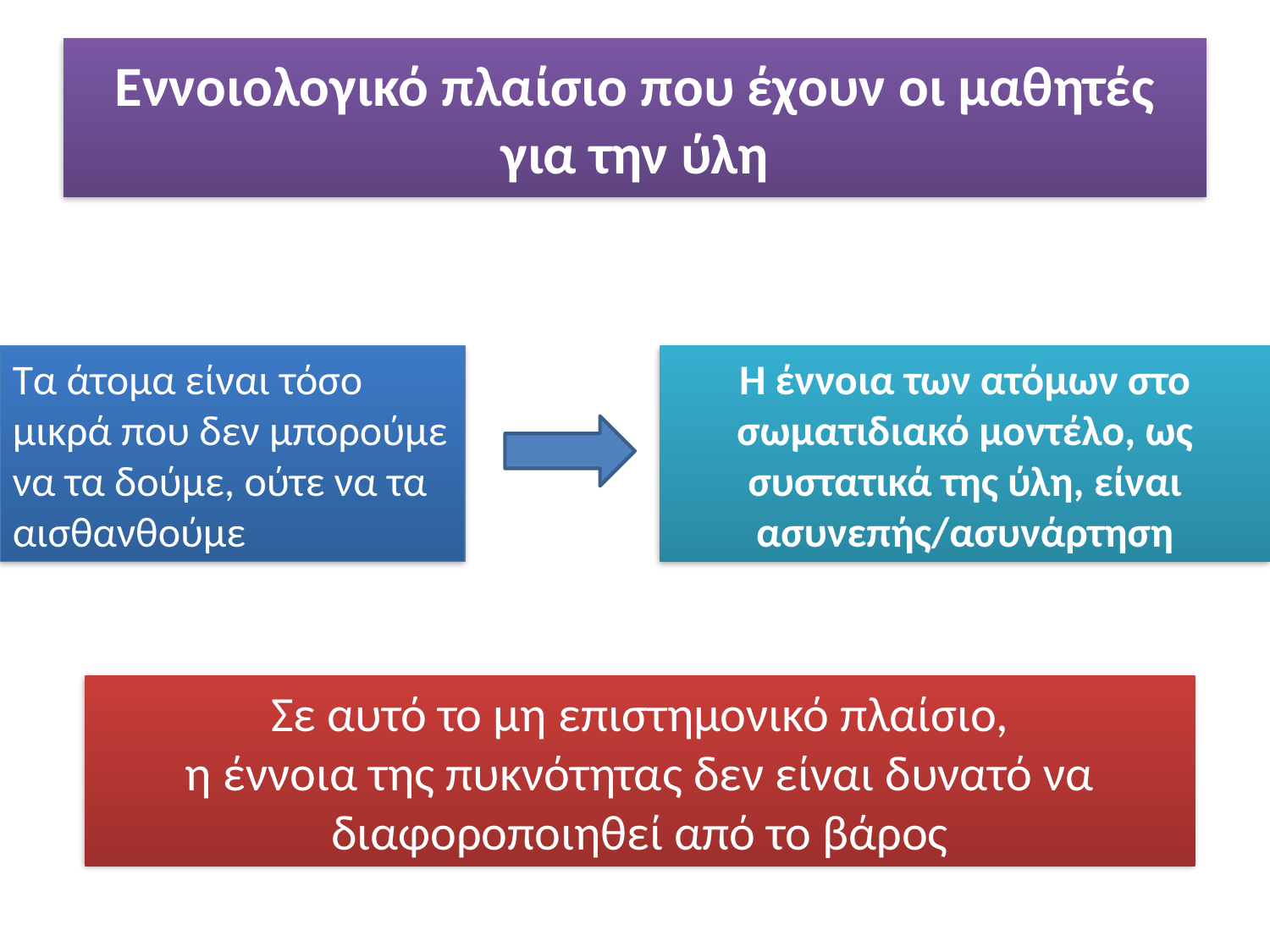

# Eννοιολογικό πλαίσιο που έχουν οι μαθητές για την ύλη
Τα άτομα είναι τόσο μικρά που δεν μπορούμε να τα δούμε, ούτε να τα
αισθανθούμε
Η έννοια των ατόμων στο σωματιδιακό μοντέλο, ως συστατικά της ύλη, είναι ασυνεπής/ασυνάρτηση

Σε αυτό το μη επιστημονικό πλαίσιο,
η έννοια της πυκνότητας δεν είναι δυνατό να διαφοροποιηθεί από το βάρος